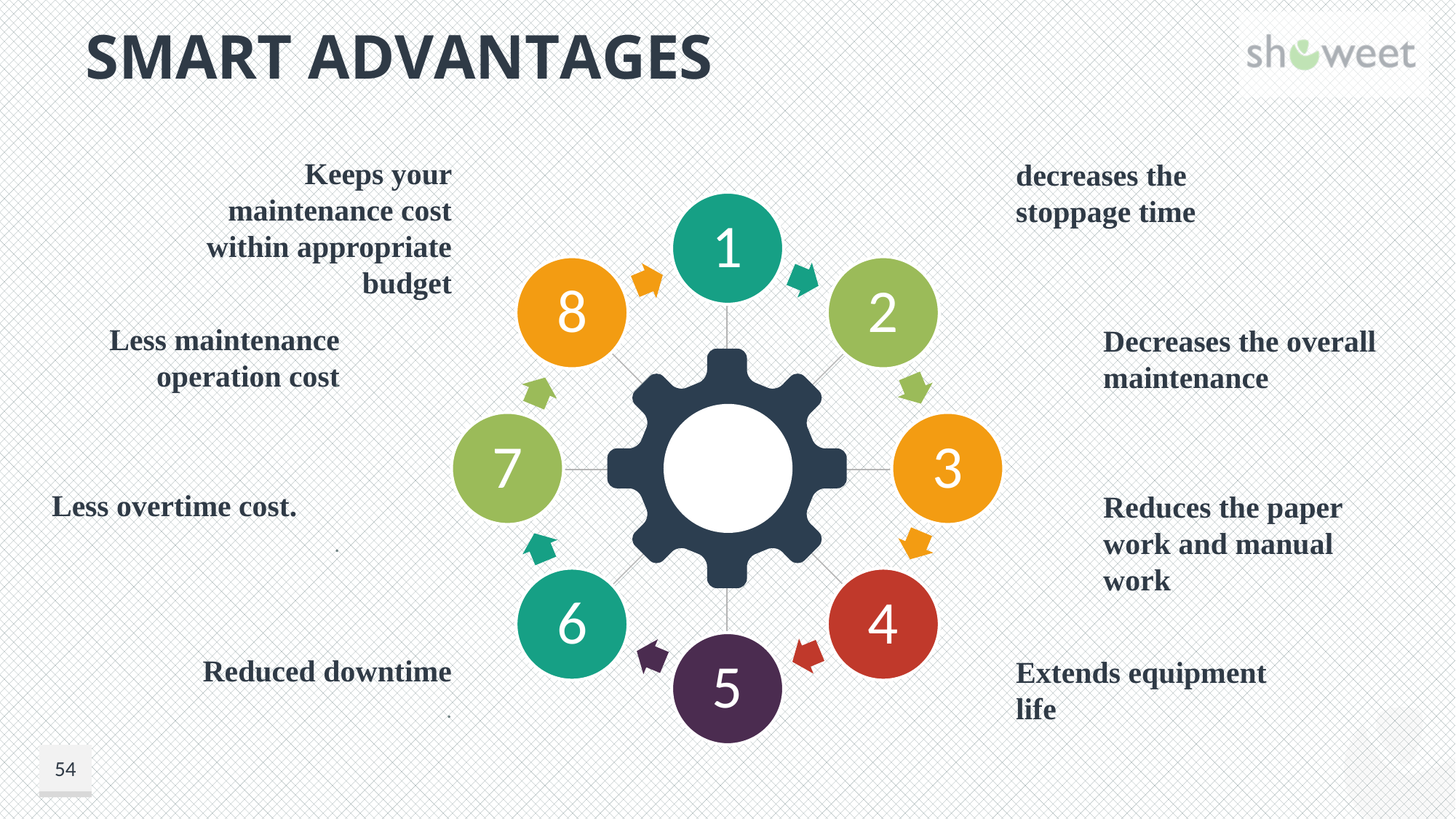

# SMART advantages

Keeps your maintenance cost within appropriate budget

decreases the stoppage time

Decreases the overall maintenance

Reduces the paper work and manual work

Extends equipment life

1

2

3

4

5

6

7

8

Less maintenance operation cost
.

Less overtime cost.
.
Reduced downtime
.
54